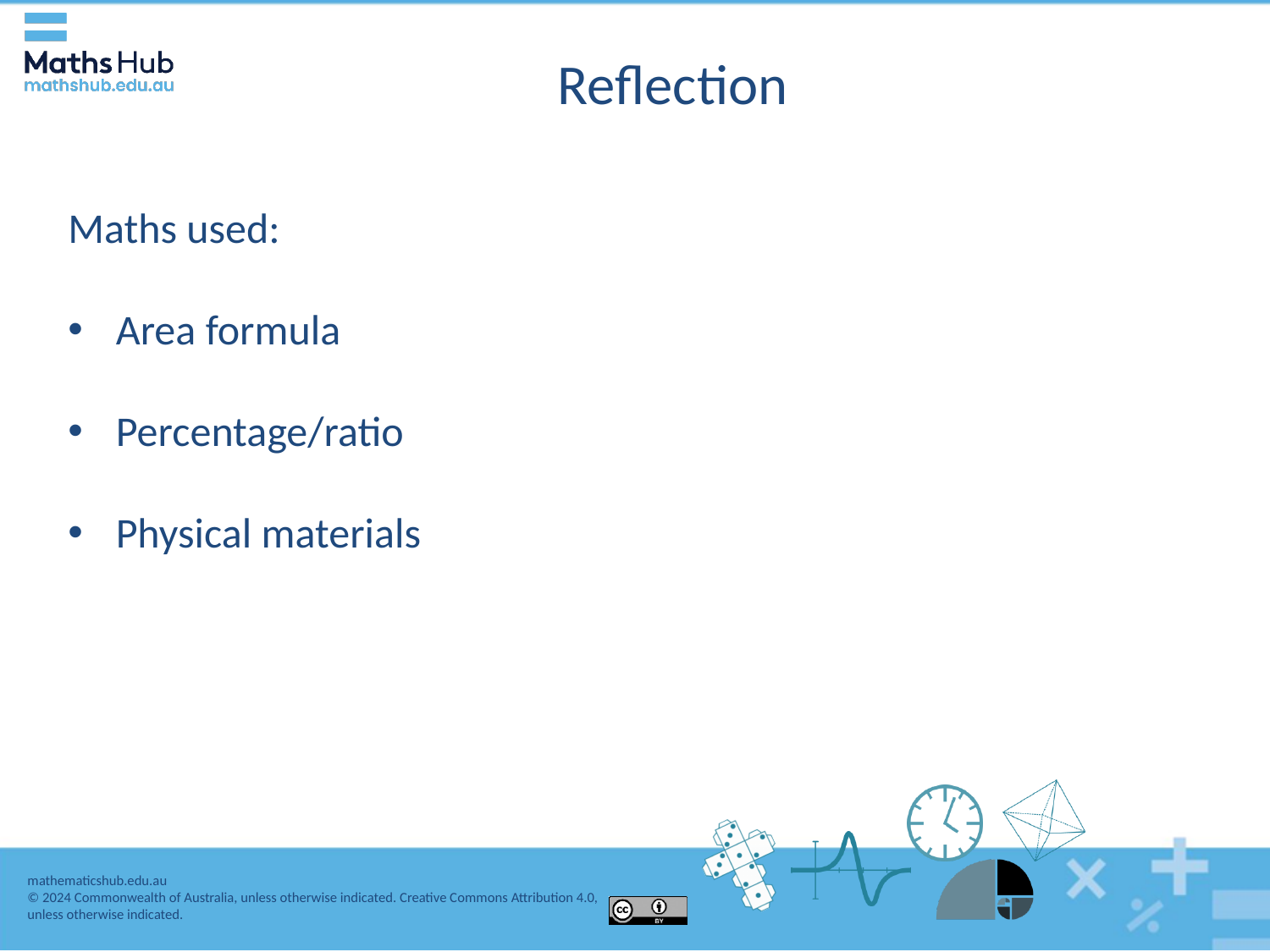

# Reflection
Maths used:

Area formula

Percentage/ratio

Physical materials